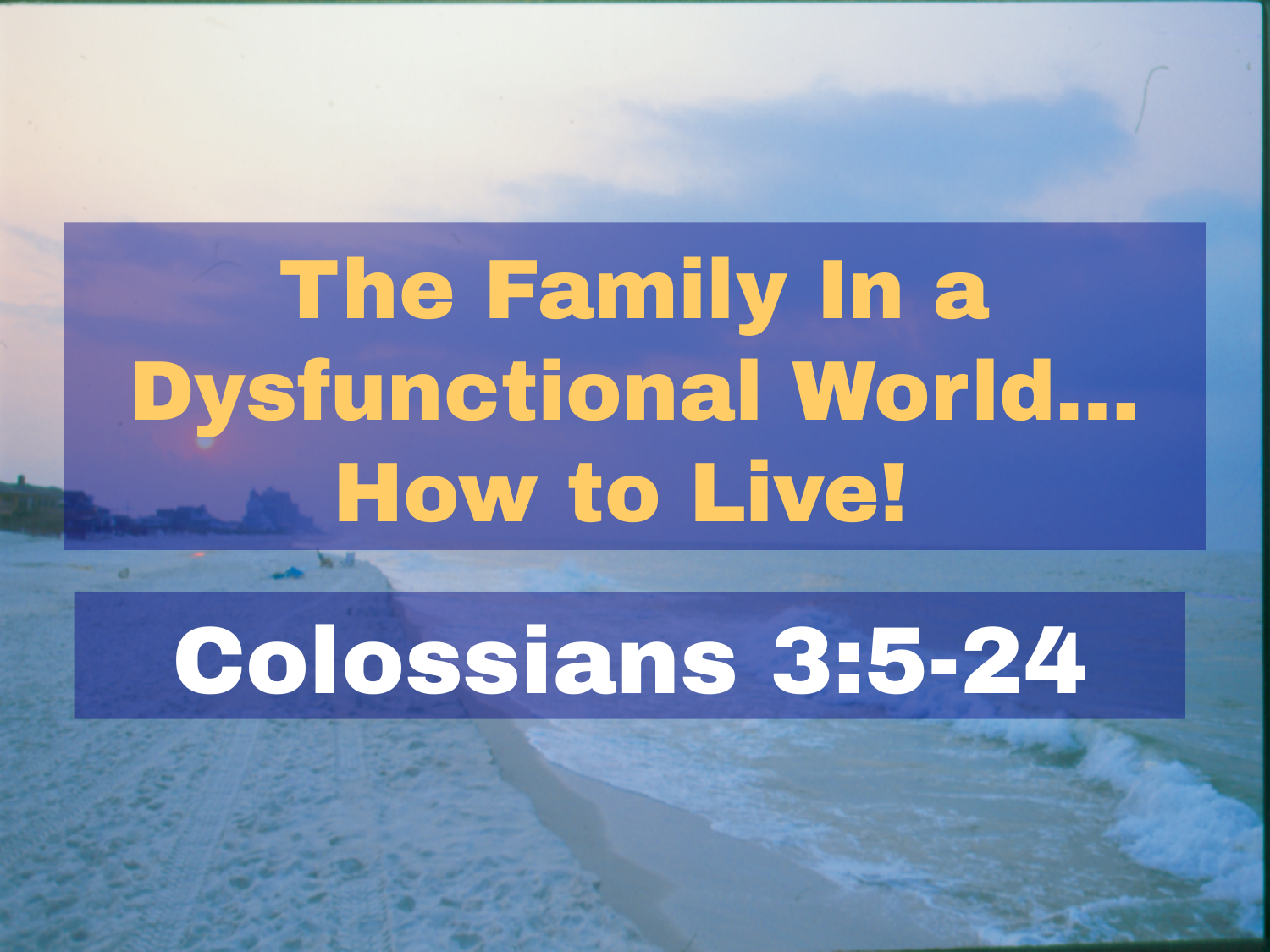

# The Family In a Dysfunctional World…How to Live!
Colossians 3:5-24